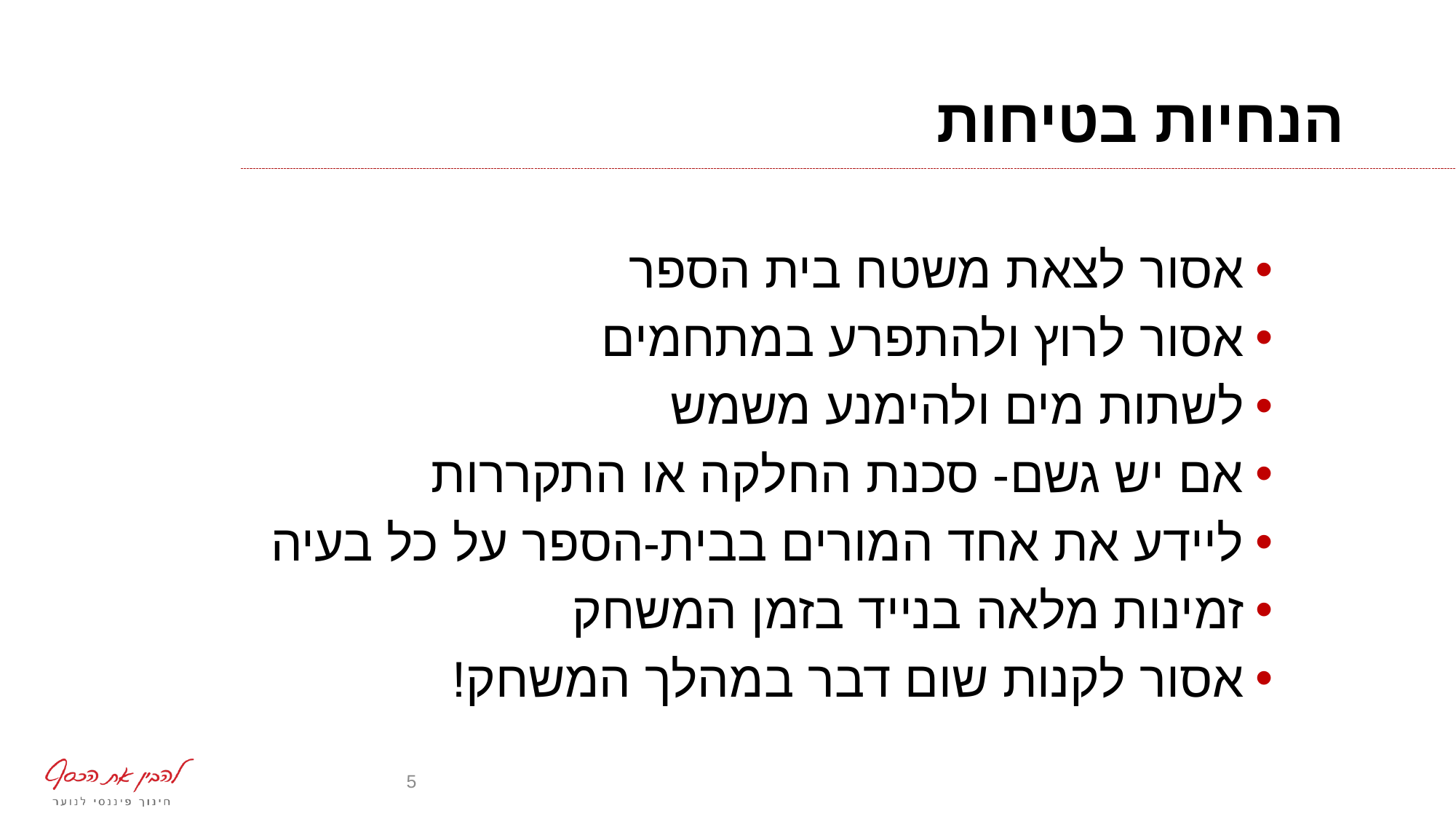

# הנחיות בטיחות
אסור לצאת משטח בית הספר
אסור לרוץ ולהתפרע במתחמים
לשתות מים ולהימנע משמש
אם יש גשם- סכנת החלקה או התקררות
ליידע את אחד המורים בבית-הספר על כל בעיה
זמינות מלאה בנייד בזמן המשחק
אסור לקנות שום דבר במהלך המשחק!
5